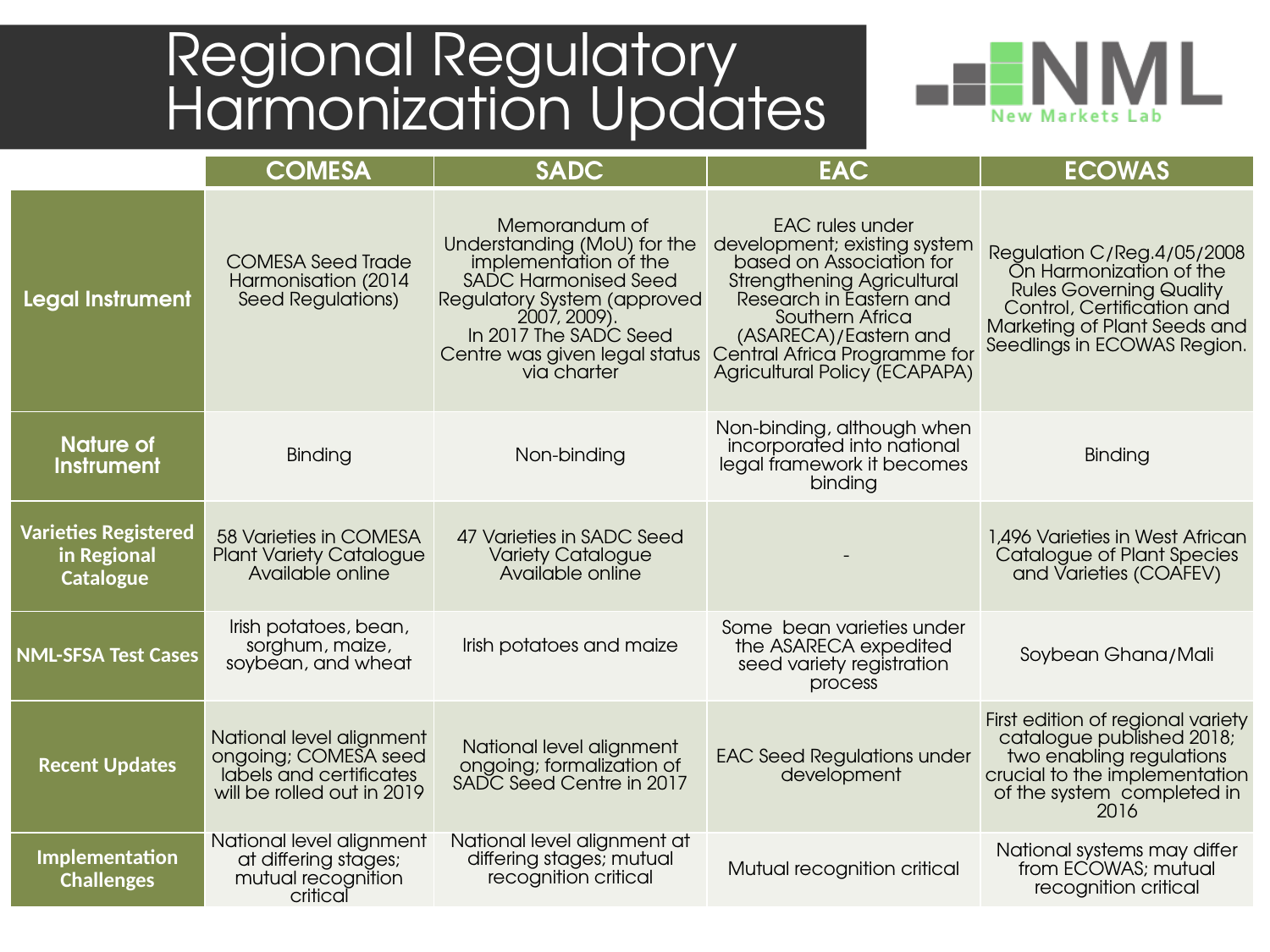

# Regional Regulatory Harmonization Updates
|  | COMESA | SADC | EAC | ECOWAS |
| --- | --- | --- | --- | --- |
| Legal Instrument | COMESA Seed Trade Harmonisation (2014 Seed Regulations) | Memorandum of Understanding (MoU) for the implementation of the SADC Harmonised Seed Regulatory System (approved 2007, 2009). In 2017 The SADC Seed Centre was given legal status via charter | EAC rules under development; existing system based on Association for Strengthening Agricultural Research in Eastern and Southern Africa (ASARECA)/Eastern and Central Africa Programme for Agricultural Policy (ECAPAPA) | Regulation C/Reg.4/05/2008 On Harmonization of the Rules Governing Quality Control, Certification and Marketing of Plant Seeds and Seedlings in ECOWAS Region. |
| Nature of Instrument | Binding | Non-binding | Non-binding, although when incorporated into national legal framework it becomes binding | Binding |
| Varieties Registered in Regional Catalogue | 58 Varieties in COMESA Plant Variety Catalogue Available online | 47 Varieties in SADC Seed Variety Catalogue Available online | - | 1,496 Varieties in West African Catalogue of Plant Species and Varieties (COAFEV) |
| NML-SFSA Test Cases | Irish potatoes, bean, sorghum, maize, soybean, and wheat | Irish potatoes and maize | Some  bean varieties under the ASARECA expedited seed variety registration process | Soybean Ghana/Mali |
| Recent Updates | National level alignment ongoing; COMESA seed labels and certificates will be rolled out in 2019 | National level alignment ongoing; formalization of SADC Seed Centre in 2017 | EAC Seed Regulations under development | First edition of regional variety catalogue published 2018; two enabling regulations crucial to the implementation of the system completed in 2016 |
| Implementation Challenges | National level alignment at differing stages; mutual recognition critical | National level alignment at differing stages; mutual recognition critical | Mutual recognition critical | National systems may differ from ECOWAS; mutual recognition critical |